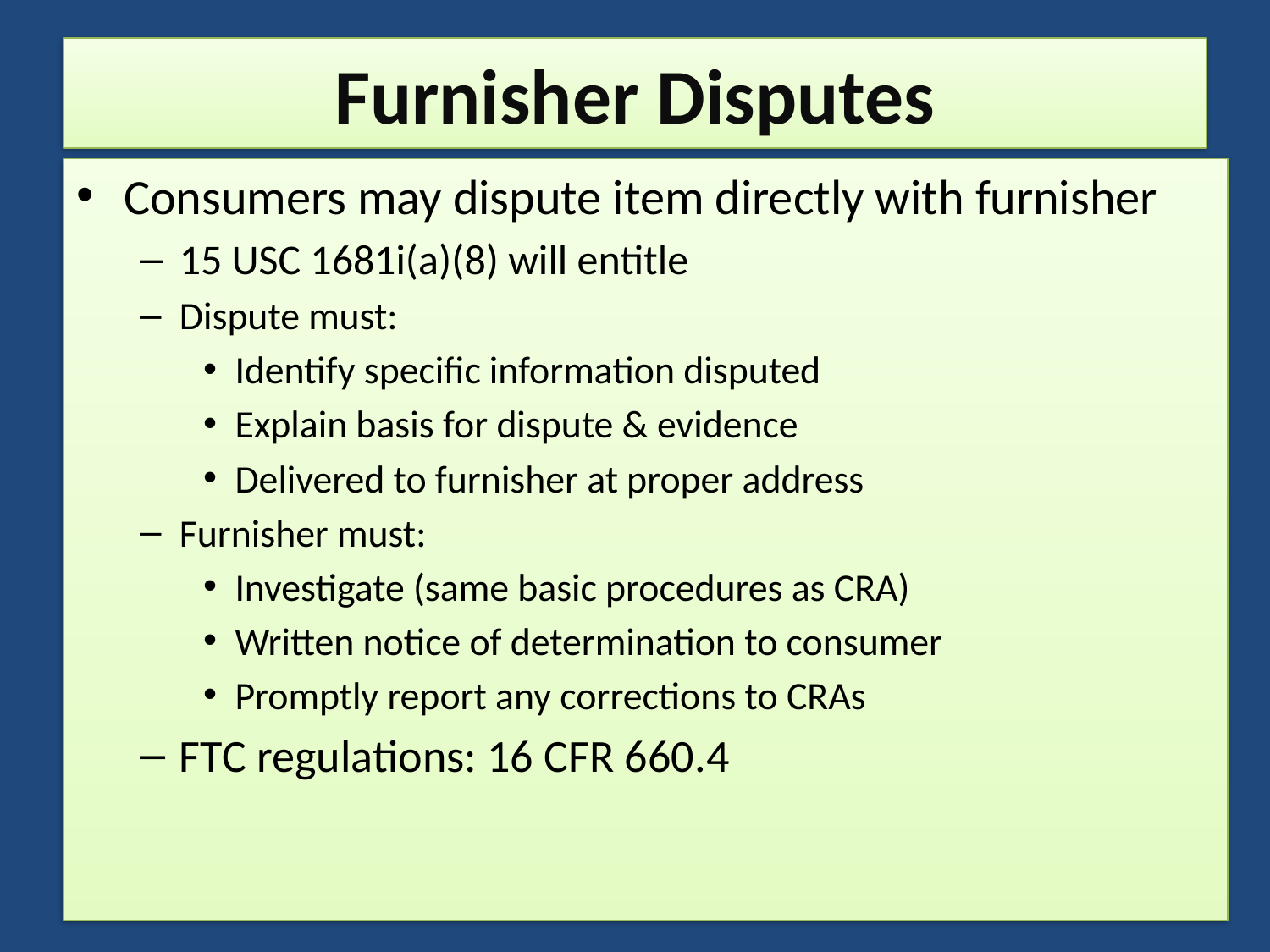

# Furnisher Disputes
Consumers may dispute item directly with furnisher
15 USC 1681i(a)(8) will entitle
Dispute must:
Identify specific information disputed
Explain basis for dispute & evidence
Delivered to furnisher at proper address
Furnisher must:
Investigate (same basic procedures as CRA)
Written notice of determination to consumer
Promptly report any corrections to CRAs
FTC regulations: 16 CFR 660.4